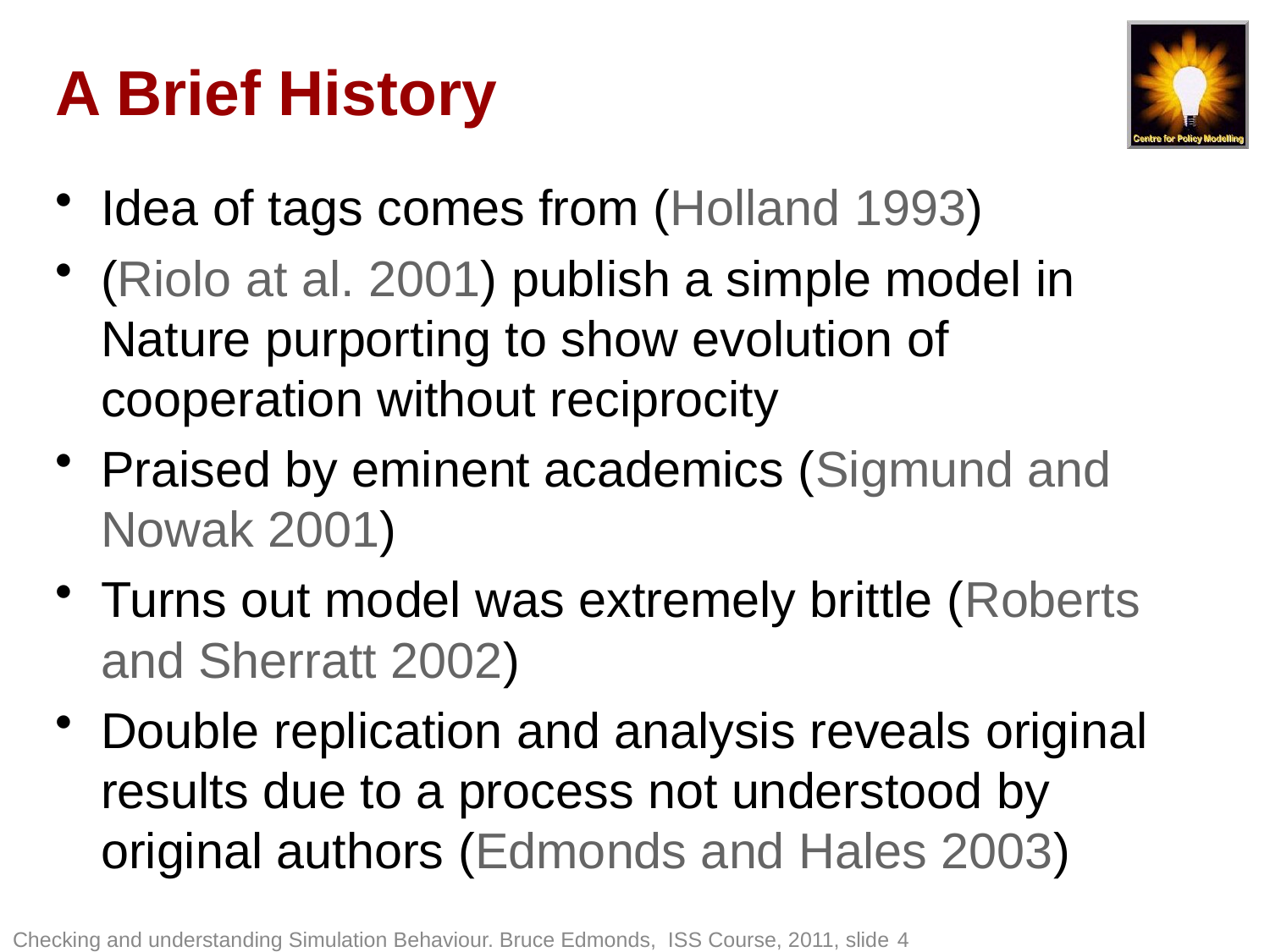

# A Brief History
Idea of tags comes from (Holland 1993)
(Riolo at al. 2001) publish a simple model in Nature purporting to show evolution of cooperation without reciprocity
Praised by eminent academics (Sigmund and Nowak 2001)
Turns out model was extremely brittle (Roberts and Sherratt 2002)
Double replication and analysis reveals original results due to a process not understood by original authors (Edmonds and Hales 2003)
Checking and understanding Simulation Behaviour. Bruce Edmonds,  ISS Course, 2011, slide 4